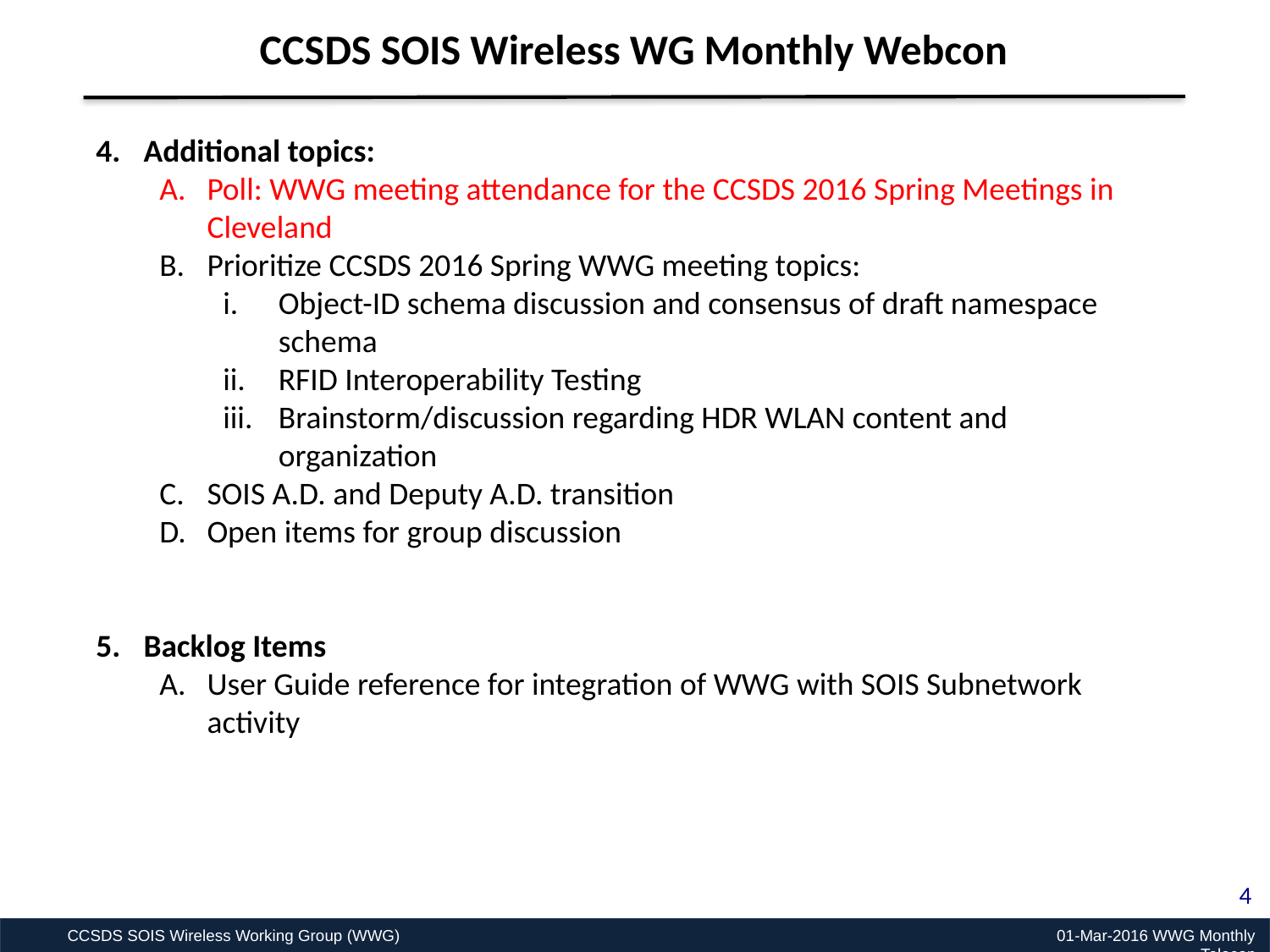

CCSDS SOIS Wireless WG Monthly Webcon
Additional topics:
Poll: WWG meeting attendance for the CCSDS 2016 Spring Meetings in Cleveland
Prioritize CCSDS 2016 Spring WWG meeting topics:
Object-ID schema discussion and consensus of draft namespace schema
RFID Interoperability Testing
Brainstorm/discussion regarding HDR WLAN content and organization
SOIS A.D. and Deputy A.D. transition
Open items for group discussion

Backlog Items
User Guide reference for integration of WWG with SOIS Subnetwork activity